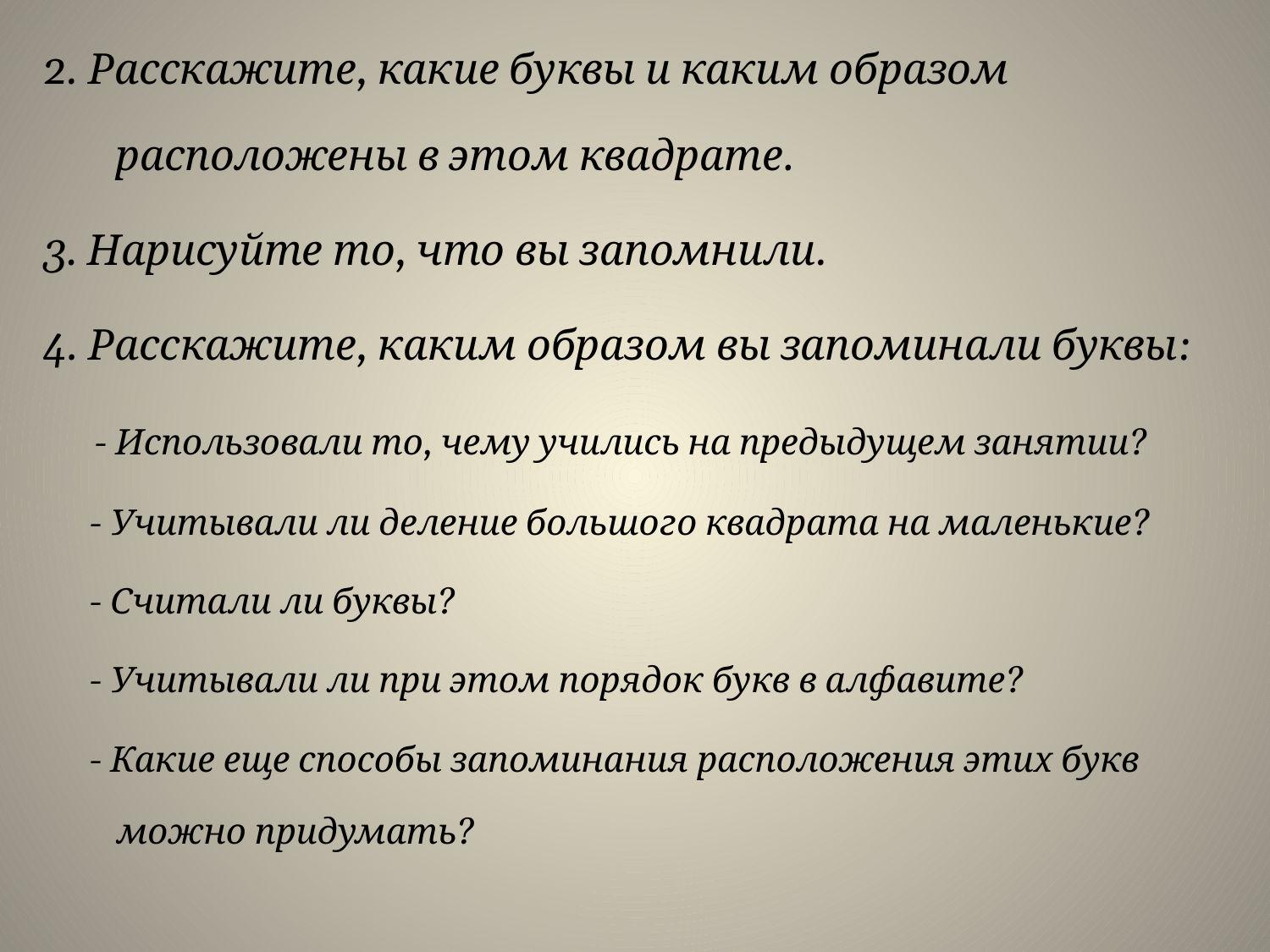

2. Расскажите, какие буквы и каким образом расположены в этом квадрате.
   3. Нарисуйте то, что вы запомнили.
   4. Расскажите, каким образом вы запоминали буквы:
        - Использовали то, чему учились на предыдущем занятии?
         - Учитывали ли деление большого квадрата на маленькие?
         - Считали ли буквы?
         - Учитывали ли при этом порядок букв в алфавите?
         - Какие еще способы запоминания расположения этих букв можно придумать?